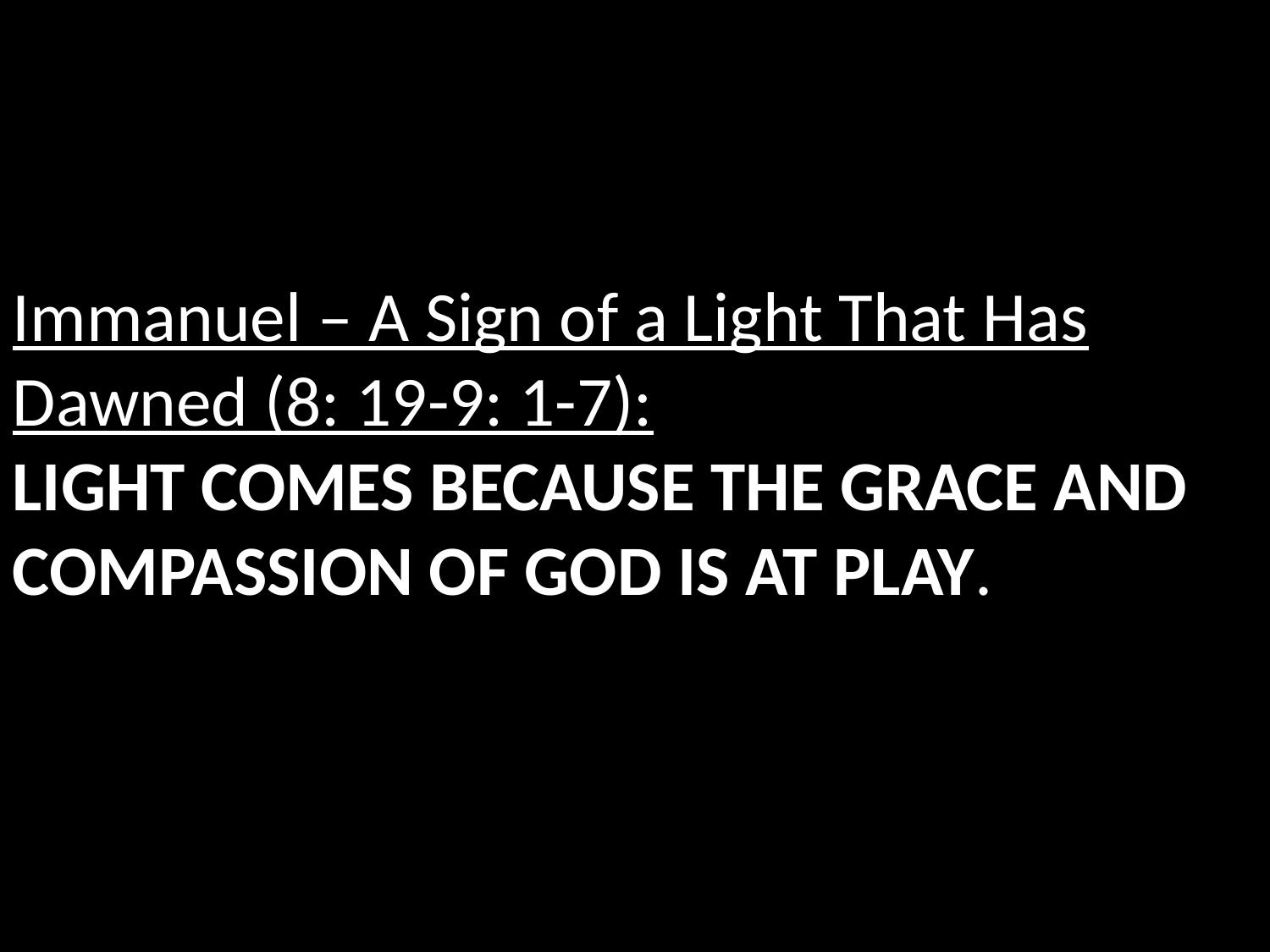

Immanuel – A Sign of a Light That Has Dawned (8: 19-9: 1-7):
LIGHT COMES BECAUSE THE GRACE AND COMPASSION OF GOD IS AT PLAY.